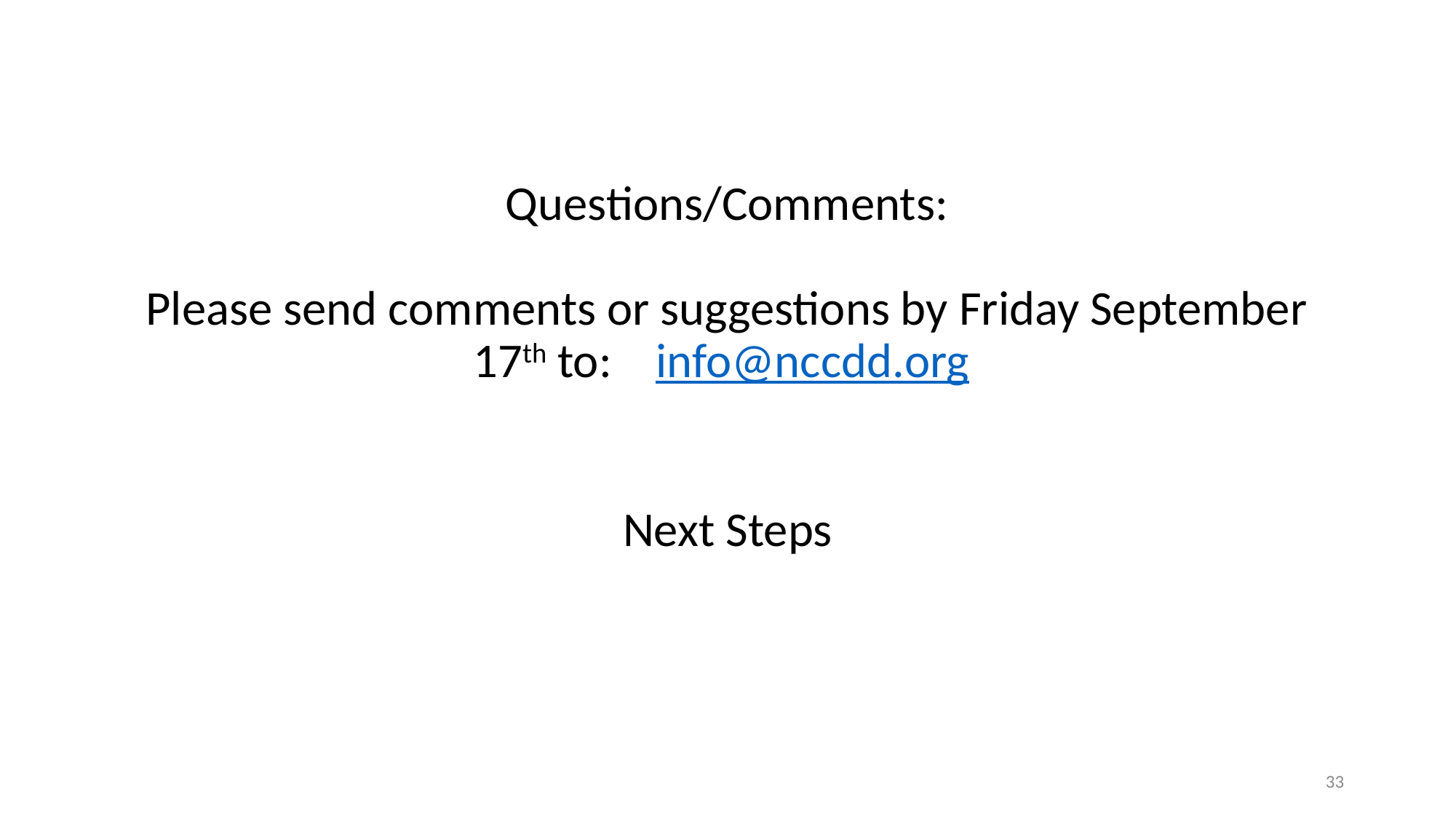

# Questions/Comments: Please send comments or suggestions by Friday September 17th to:    info@nccdd.org

Next Steps
33